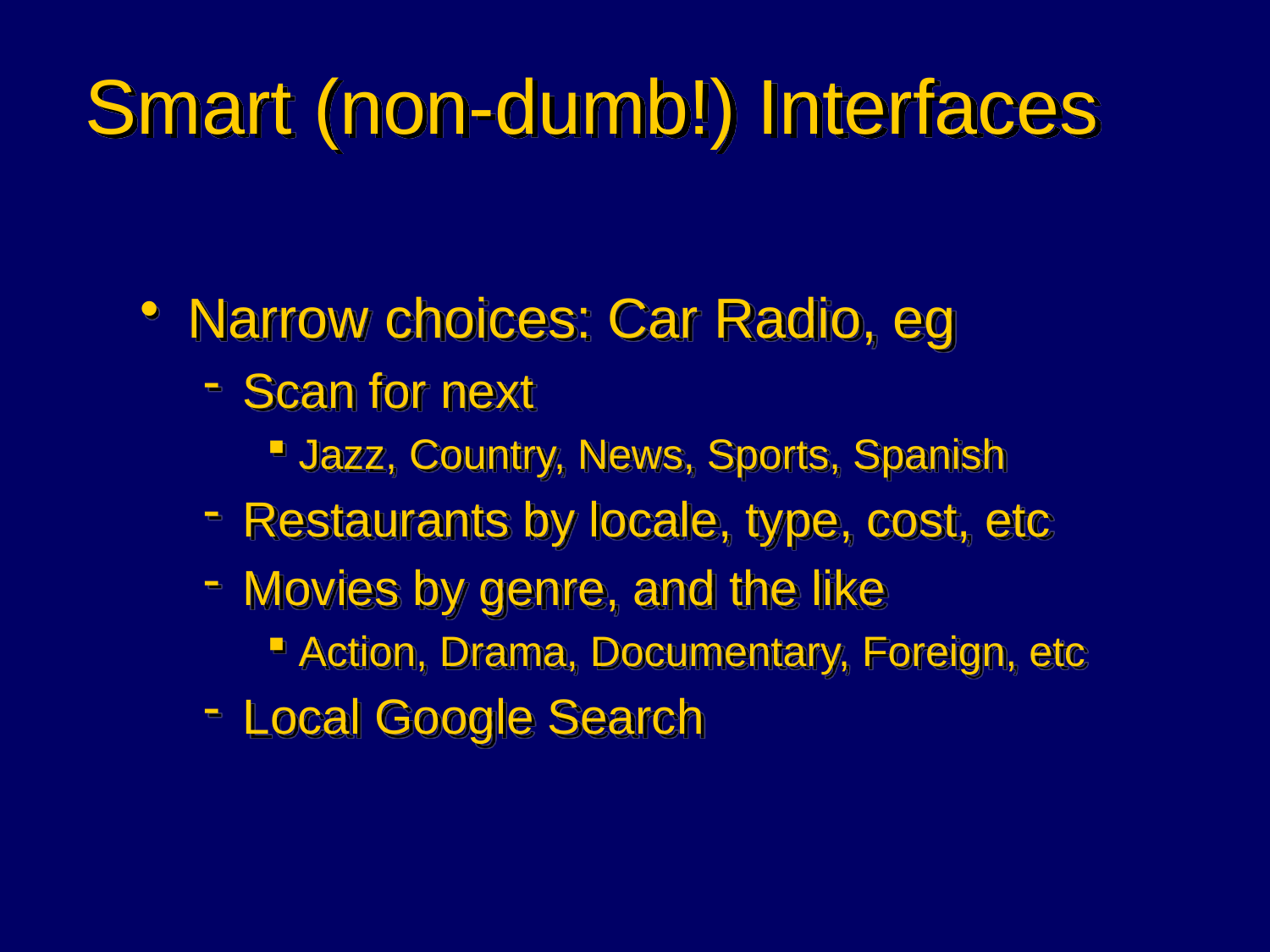

# Smart (non-dumb!) Interfaces
Narrow choices: Car Radio, eg
Scan for next
Jazz, Country, News, Sports, Spanish
Restaurants by locale, type, cost, etc
Movies by genre, and the like
Action, Drama, Documentary, Foreign, etc
Local Google Search